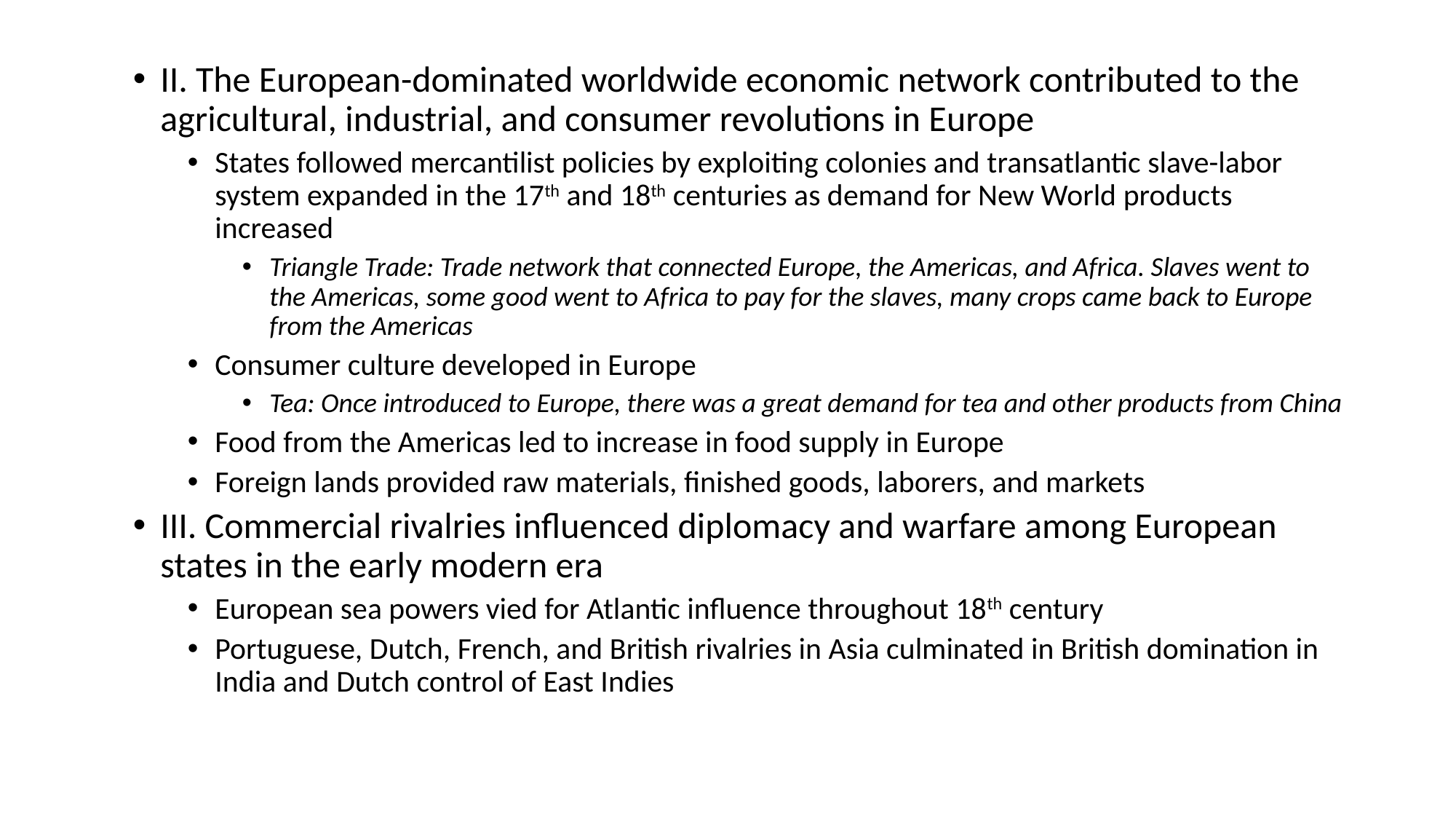

II. The European-dominated worldwide economic network contributed to the agricultural, industrial, and consumer revolutions in Europe
States followed mercantilist policies by exploiting colonies and transatlantic slave-labor system expanded in the 17th and 18th centuries as demand for New World products increased
Triangle Trade: Trade network that connected Europe, the Americas, and Africa. Slaves went to the Americas, some good went to Africa to pay for the slaves, many crops came back to Europe from the Americas
Consumer culture developed in Europe
Tea: Once introduced to Europe, there was a great demand for tea and other products from China
Food from the Americas led to increase in food supply in Europe
Foreign lands provided raw materials, finished goods, laborers, and markets
III. Commercial rivalries influenced diplomacy and warfare among European states in the early modern era
European sea powers vied for Atlantic influence throughout 18th century
Portuguese, Dutch, French, and British rivalries in Asia culminated in British domination in India and Dutch control of East Indies